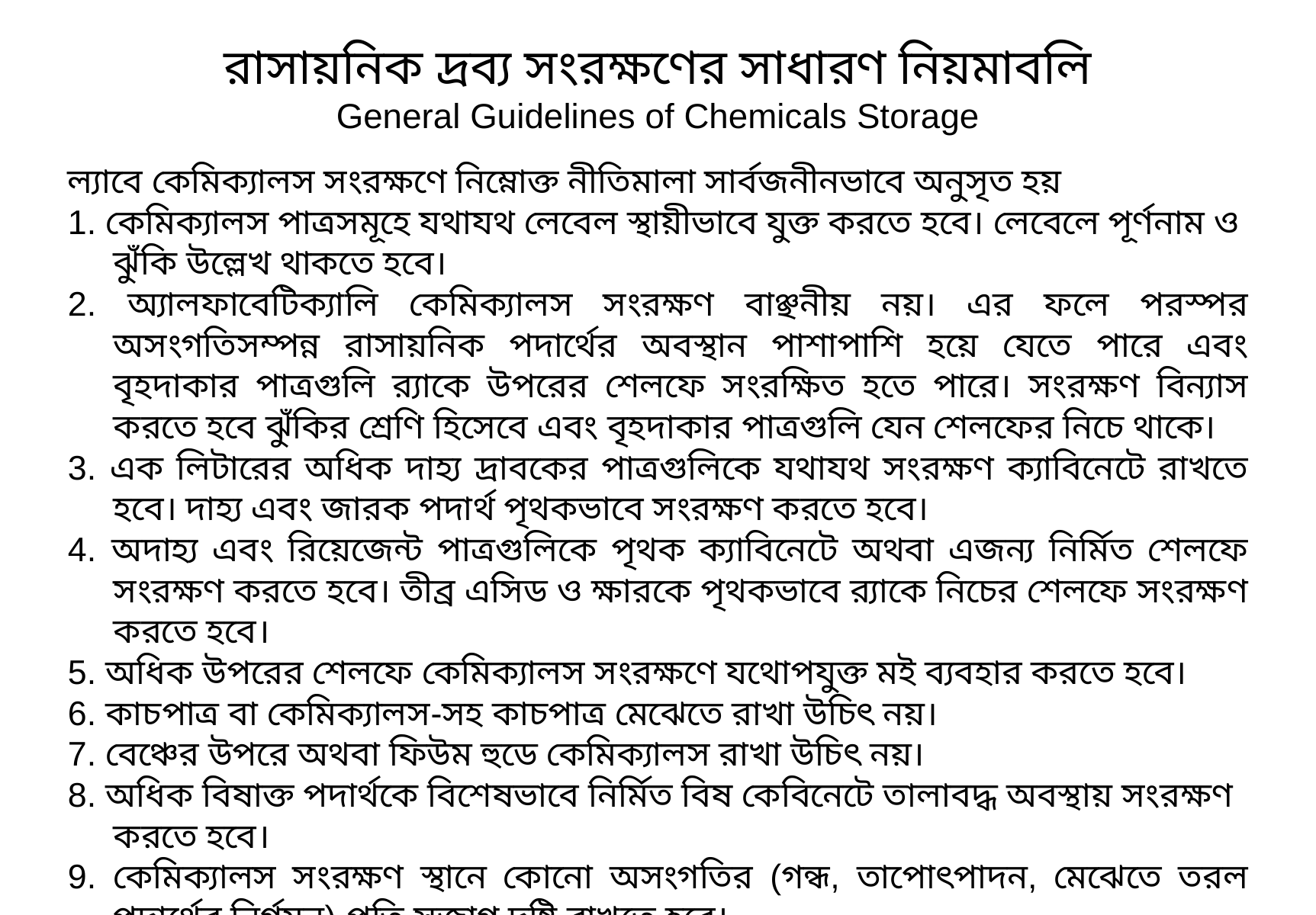

# রাসায়নিক দ্রব্য সংরক্ষণের সাধারণ নিয়মাবলি General Guidelines of Chemicals Storage
ল্যাবে কেমিক্যালস সংরক্ষণে নিম্নোক্ত নীতিমালা সার্বজনীনভাবে অনুসৃত হয়
1. কেমিক্যালস পাত্রসমূহে যথাযথ লেবেল স্থায়ীভাবে যুক্ত করতে হবে। লেবেলে পূর্ণনাম ও ঝুঁকি উল্লেখ থাকতে হবে।
2. অ্যালফাবেটিক্যালি কেমিক্যালস সংরক্ষণ বাঞ্ছনীয় নয়। এর ফলে পরস্পর অসংগতিসম্পন্ন রাসায়নিক পদার্থের অবস্থান পাশাপাশি হয়ে যেতে পারে এবং বৃহদাকার পাত্রগুলি র‌্যাকে উপরের শেলফে সংরক্ষিত হতে পারে। সংরক্ষণ বিন্যাস করতে হবে ঝুঁকির শ্রেণি হিসেবে এবং বৃহদাকার পাত্রগুলি যেন শেলফের নিচে থাকে।
3. এক লিটারের অধিক দাহ্য দ্রাবকের পাত্রগুলিকে যথাযথ সংরক্ষণ ক্যাবিনেটে রাখতে হবে। দাহ্য এবং জারক পদার্থ পৃথকভাবে সংরক্ষণ করতে হবে।
4. অদাহ্য এবং রিয়েজেন্ট পাত্রগুলিকে পৃথক ক্যাবিনেটে অথবা এজন্য নির্মিত শেলফে সংরক্ষণ করতে হবে। তীব্র এসিড ও ক্ষারকে পৃথকভাবে র‌্যাকে নিচের শেলফে সংরক্ষণ করতে হবে।
5. অধিক উপরের শেলফে কেমিক্যালস সংরক্ষণে যথোপযুক্ত মই ব্যবহার করতে হবে।
6. কাচপাত্র বা কেমিক্যালস-সহ কাচপাত্র মেঝেতে রাখা উচিৎ নয়।
7. বেঞ্চের উপরে অথবা ফিউম হুডে কেমিক্যালস রাখা উচিৎ নয়।
8. অধিক বিষাক্ত পদার্থকে বিশেষভাবে নির্মিত বিষ কেবিনেটে তালাবদ্ধ অবস্থায় সংরক্ষণ করতে হবে।
9. কেমিক্যালস সংরক্ষণ স্থানে কোনো অসংগতির (গন্ধ, তাপোৎপাদন, মেঝেতে তরল পদার্থের নির্গমন) প্রতি সজাগ দৃষ্টি রাখতে হবে।
10. বিস্ফোরক নিরোধক রেফ্রিজারেটরে রক্ষিত কেমিক্যালস যথাযথভাবে লেবেল দিয়ে রাখতে হবে।
11. তাপ ও প্রত্যক্ষ সূর্যালোক হতে দাহ্য কেমিক্যালসগুলো সংরক্ষণ করতে হবে।